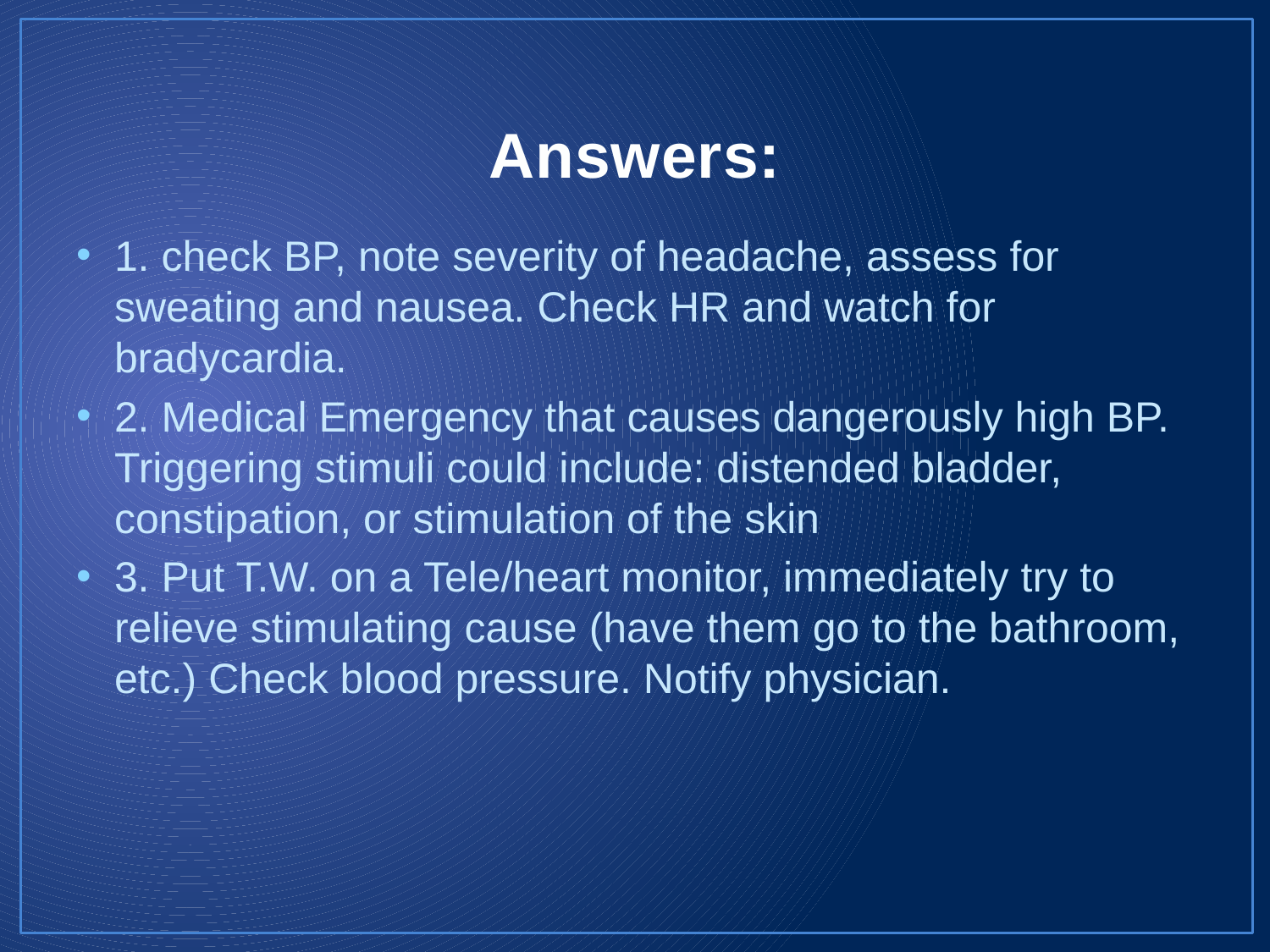

# Answers:
1. check BP, note severity of headache, assess for sweating and nausea. Check HR and watch for bradycardia.
2. Medical Emergency that causes dangerously high BP. Triggering stimuli could include: distended bladder, constipation, or stimulation of the skin
3. Put T.W. on a Tele/heart monitor, immediately try to relieve stimulating cause (have them go to the bathroom, etc.) Check blood pressure. Notify physician.